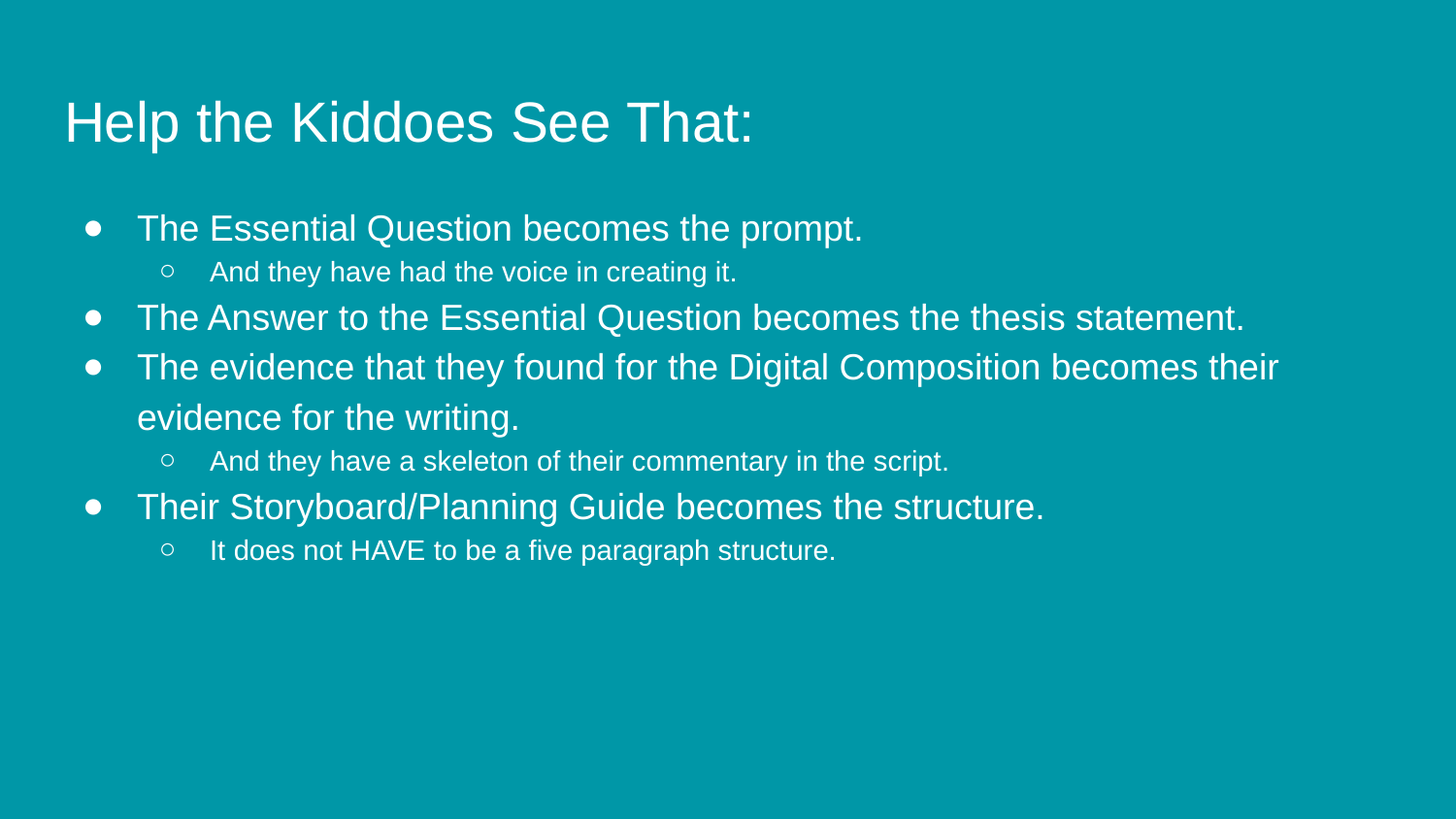

# Help the Kiddoes See That:
The Essential Question becomes the prompt.
And they have had the voice in creating it.
The Answer to the Essential Question becomes the thesis statement.
The evidence that they found for the Digital Composition becomes their evidence for the writing.
And they have a skeleton of their commentary in the script.
Their Storyboard/Planning Guide becomes the structure.
It does not HAVE to be a five paragraph structure.